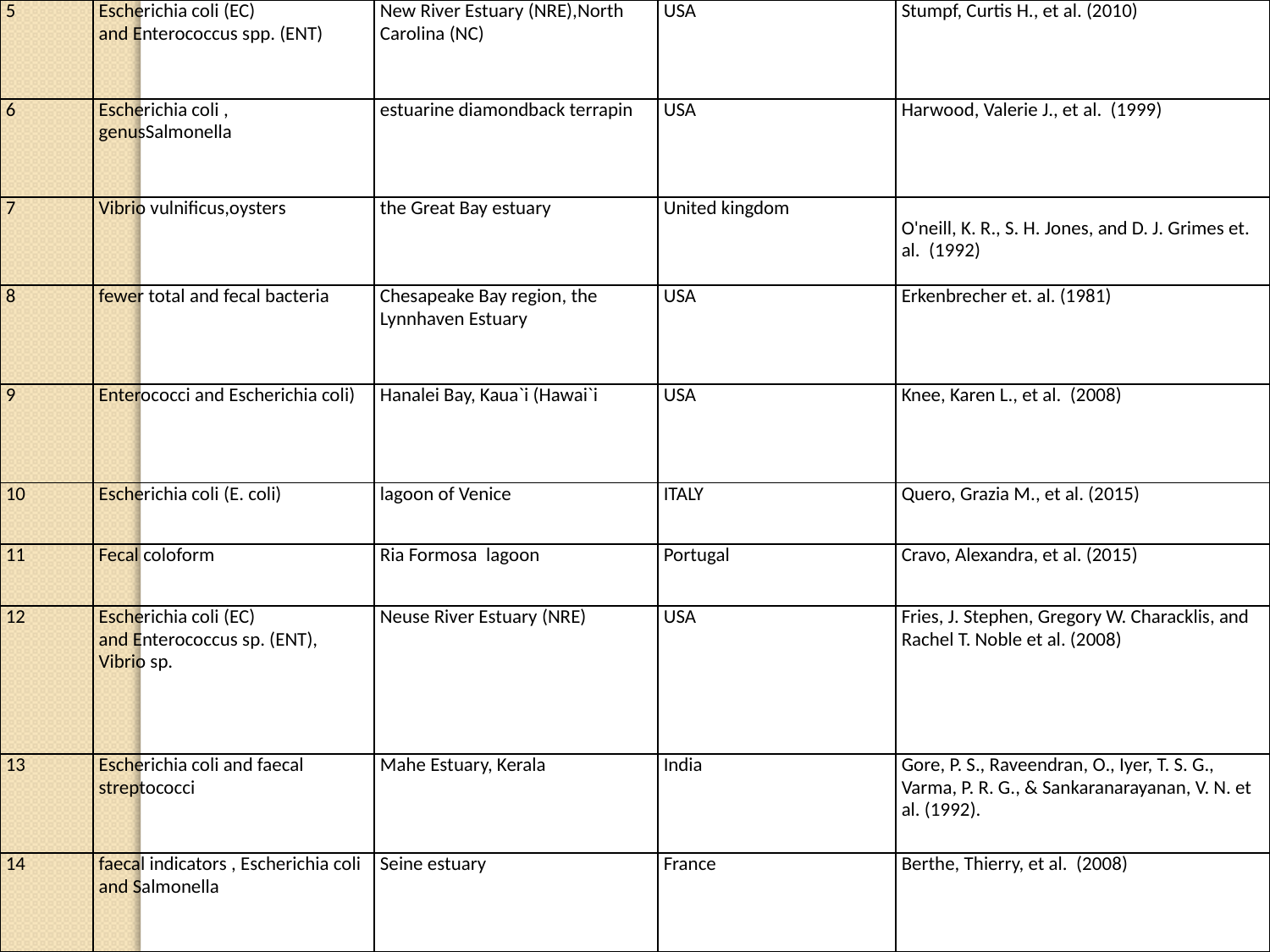

| 5 | Escherichia coli (EC) and Enterococcus spp. (ENT) | New River Estuary (NRE),North Carolina (NC) | USA | Stumpf, Curtis H., et al. (2010) |
| --- | --- | --- | --- | --- |
| 6 | Escherichia coli , genusSalmonella | estuarine diamondback terrapin | USA | Harwood, Valerie J., et al. (1999) |
| 7 | Vibrio vulnificus,oysters | the Great Bay estuary | United kingdom | O'neill, K. R., S. H. Jones, and D. J. Grimes et. al. (1992) |
| 8 | fewer total and fecal bacteria | Chesapeake Bay region, the Lynnhaven Estuary | USA | Erkenbrecher et. al. (1981) |
| 9 | Enterococci and Escherichia coli) | Hanalei Bay, Kaua`i (Hawai`i | USA | Knee, Karen L., et al. (2008) |
| 10 | Escherichia coli (E. coli) | lagoon of Venice | ITALY | Quero, Grazia M., et al. (2015) |
| 11 | Fecal coloform | Ria Formosa lagoon | Portugal | Cravo, Alexandra, et al. (2015) |
| 12 | Escherichia coli (EC) and Enterococcus sp. (ENT), Vibrio sp. | Neuse River Estuary (NRE) | USA | Fries, J. Stephen, Gregory W. Characklis, and Rachel T. Noble et al. (2008) |
| 13 | Escherichia coli and faecal streptococci | Mahe Estuary, Kerala | India | Gore, P. S., Raveendran, O., Iyer, T. S. G., Varma, P. R. G., & Sankaranarayanan, V. N. et al. (1992). |
| 14 | faecal indicators , Escherichia coli and Salmonella | Seine estuary | France | Berthe, Thierry, et al. (2008) |